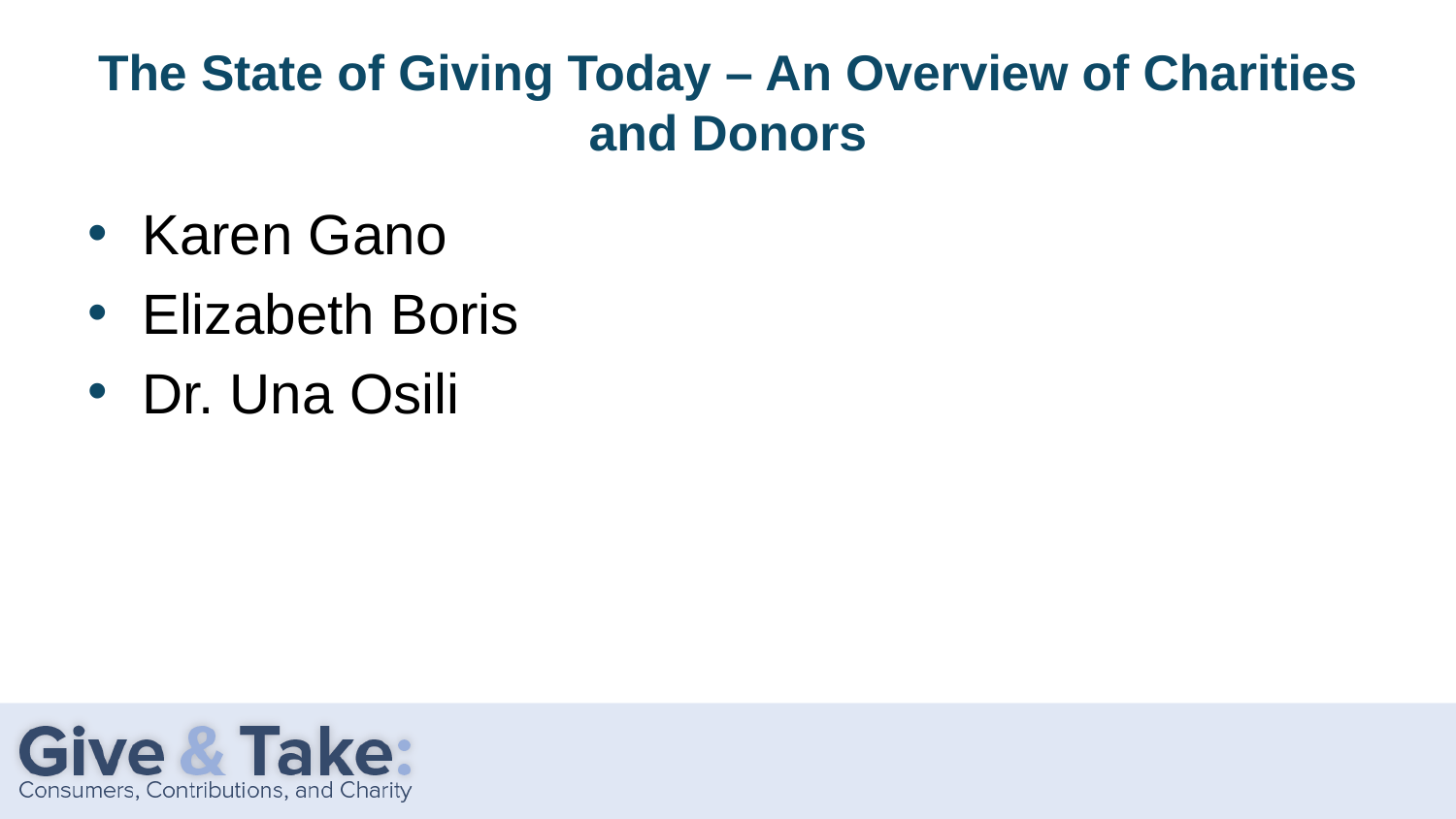

# The State of Giving Today – An Overview of Charities and Donors
Karen Gano
Elizabeth Boris
Dr. Una Osili